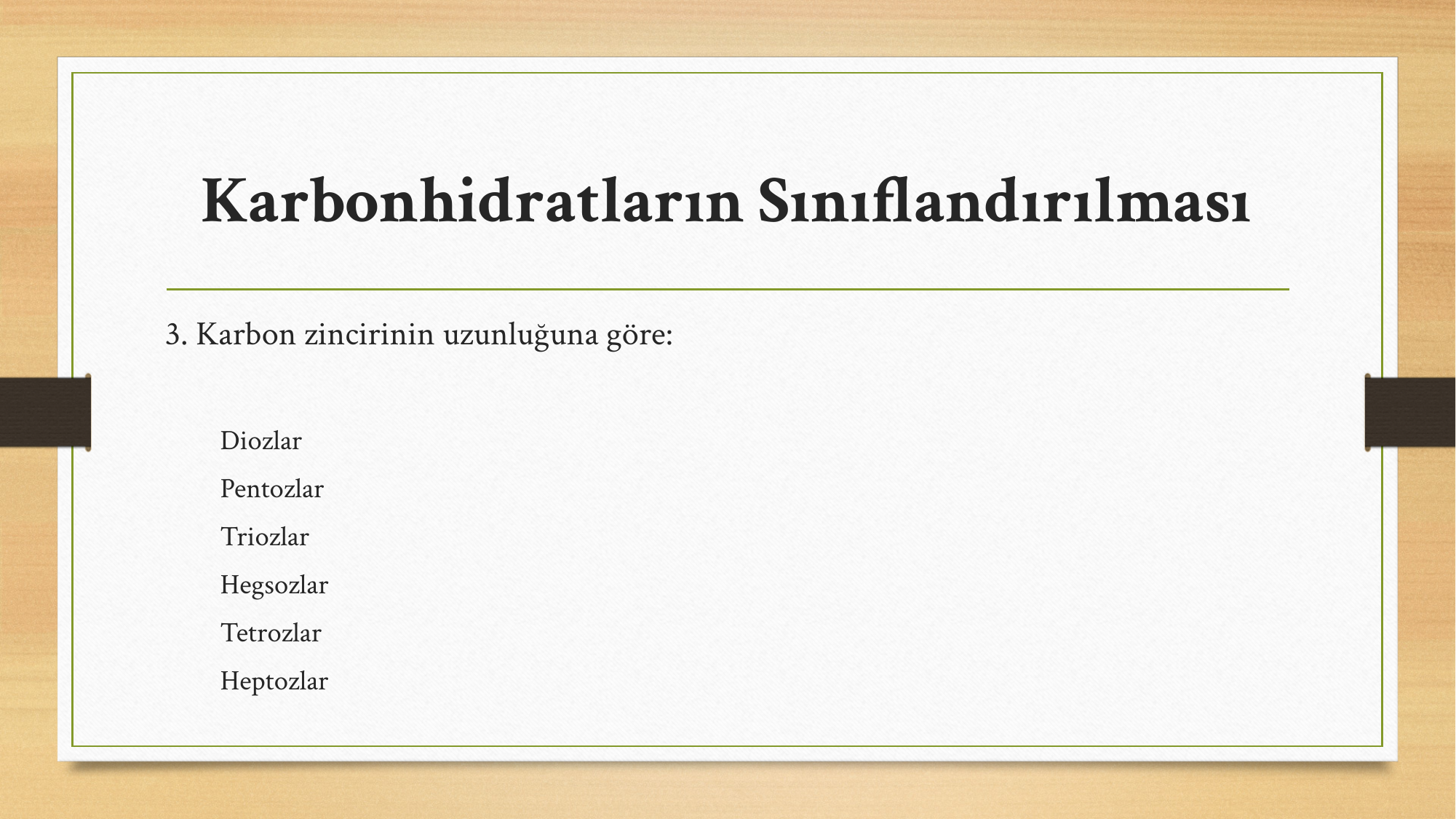

# Karbonhidratların Sınıflandırılması
3. Karbon zincirinin uzunluğuna göre:

Diozlar
Pentozlar
Triozlar
Hegsozlar
Tetrozlar
Heptozlar